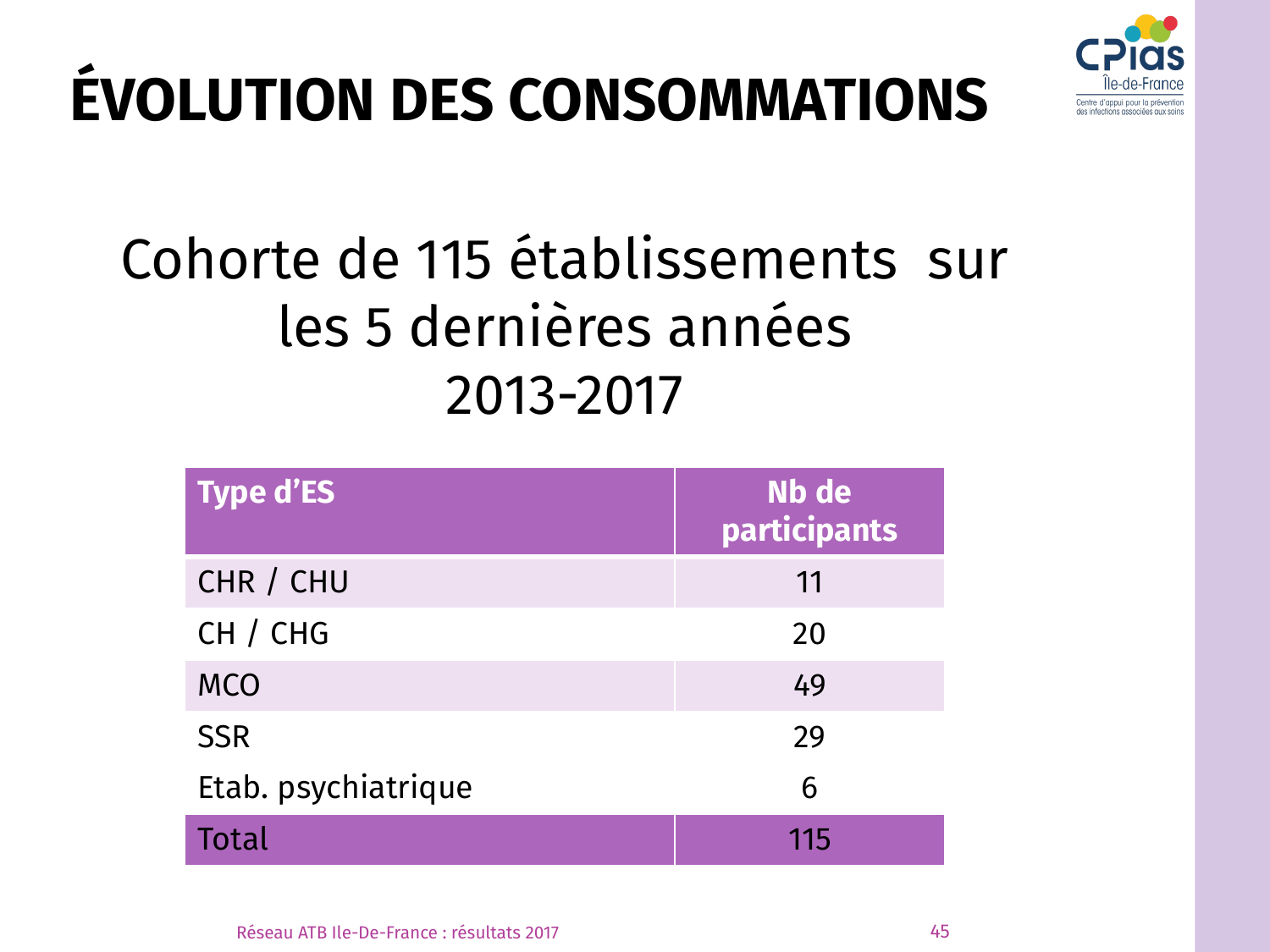

# ÉVOLUTION DES Consommations
Cohorte de 115 établissements  sur les 5 dernières années
2013-2017
| Type d’ES | Nb de participants |
| --- | --- |
| CHR / CHU | 11 |
| CH / CHG | 20 |
| MCO | 49 |
| SSR | 29 |
| Etab. psychiatrique | 6 |
| Total | 115 |
45
Réseau ATB Ile-De-France : résultats 2017